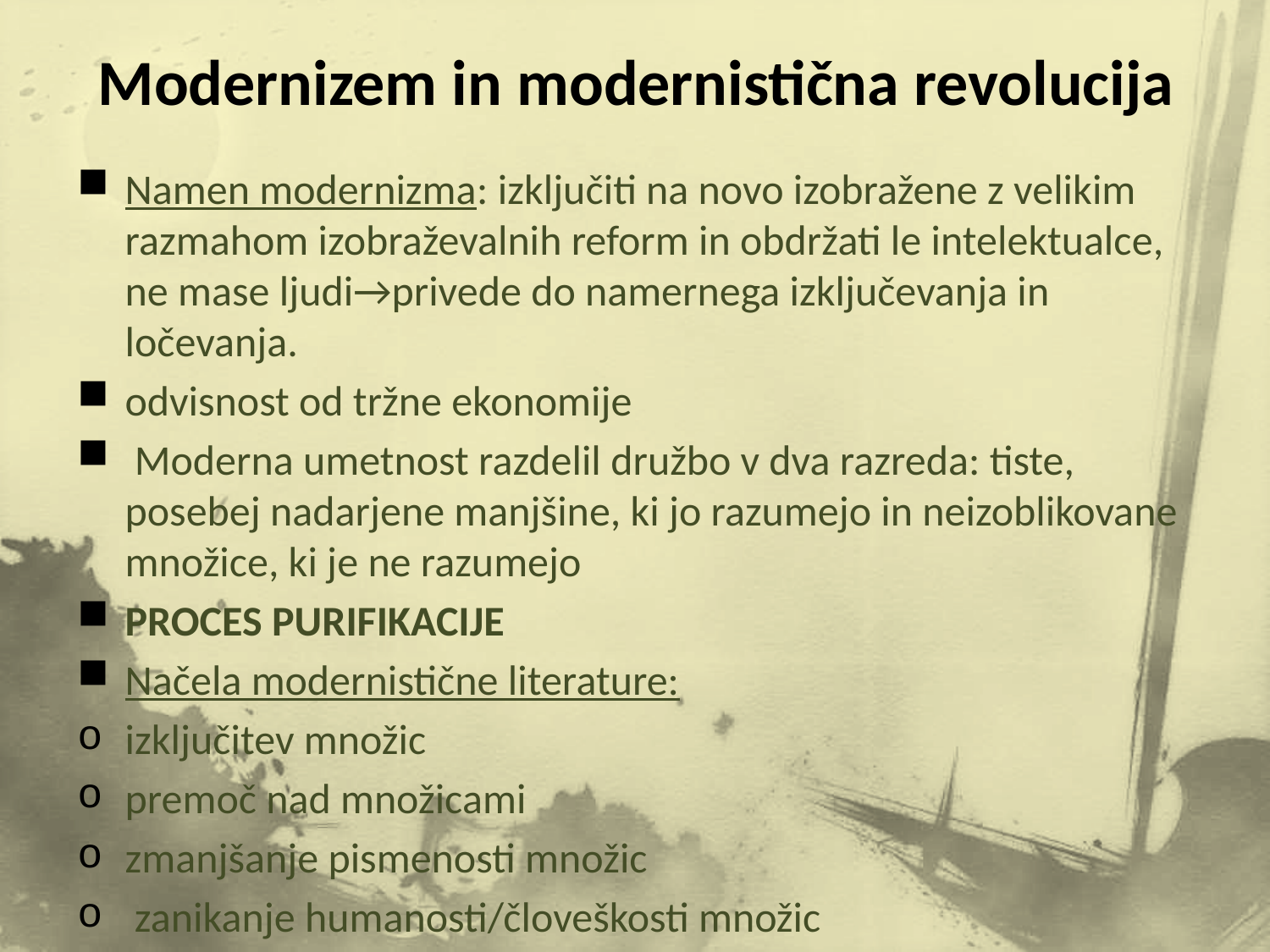

# Modernizem in modernistična revolucija
Namen modernizma: izključiti na novo izobražene z velikim razmahom izobraževalnih reform in obdržati le intelektualce, ne mase ljudi→privede do namernega izključevanja in ločevanja.
odvisnost od tržne ekonomije
 Moderna umetnost razdelil družbo v dva razreda: tiste, posebej nadarjene manjšine, ki jo razumejo in neizoblikovane množice, ki je ne razumejo
PROCES PURIFIKACIJE
Načela modernistične literature:
izključitev množic
premoč nad množicami
zmanjšanje pismenosti množic
 zanikanje humanosti/človeškosti množic